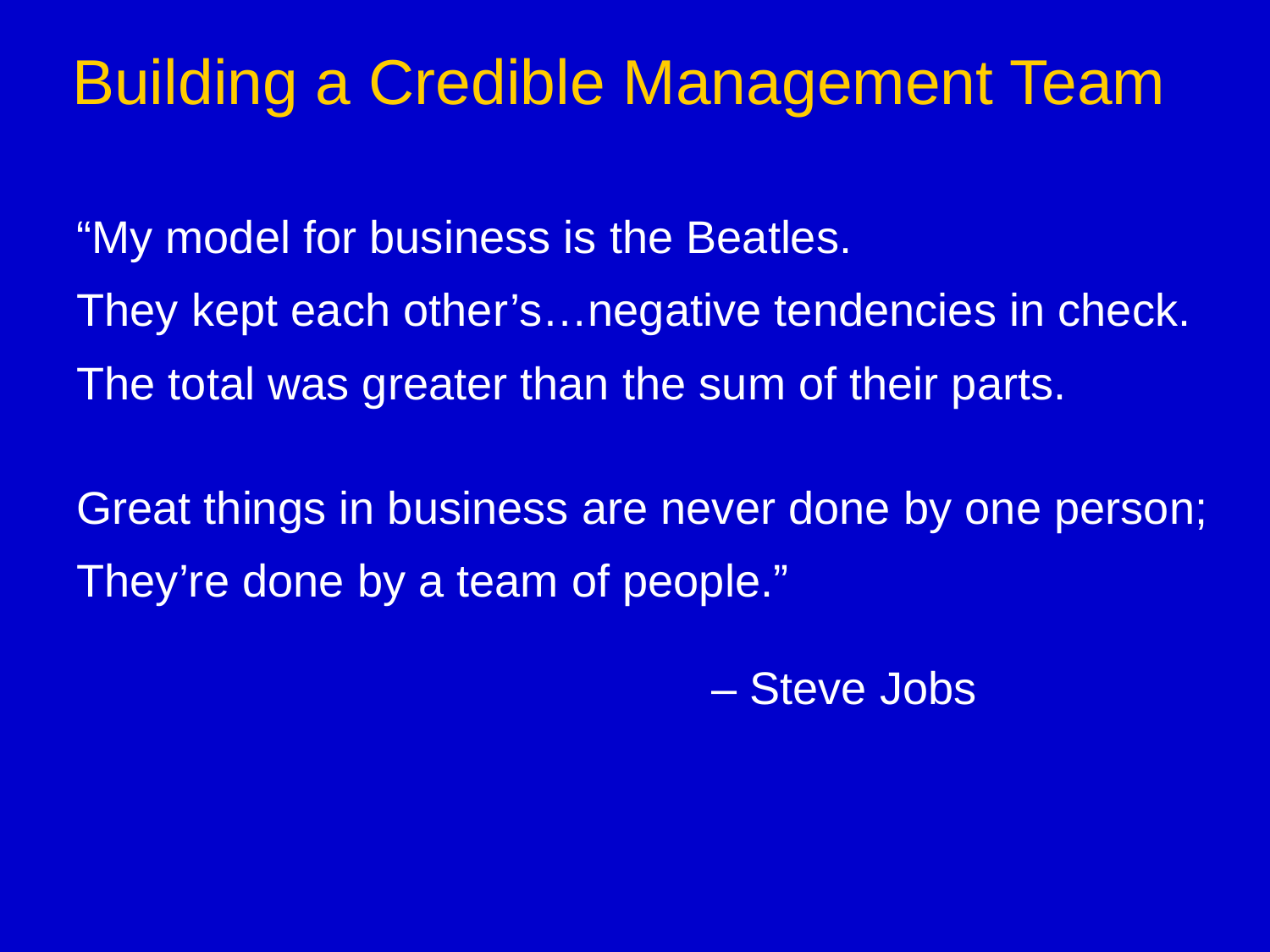

# Building a Credible Management Team
“My model for business is the Beatles.
They kept each other’s…negative tendencies in check.
The total was greater than the sum of their parts.

Great things in business are never done by one person;
They’re done by a team of people.”

					– Steve Jobs